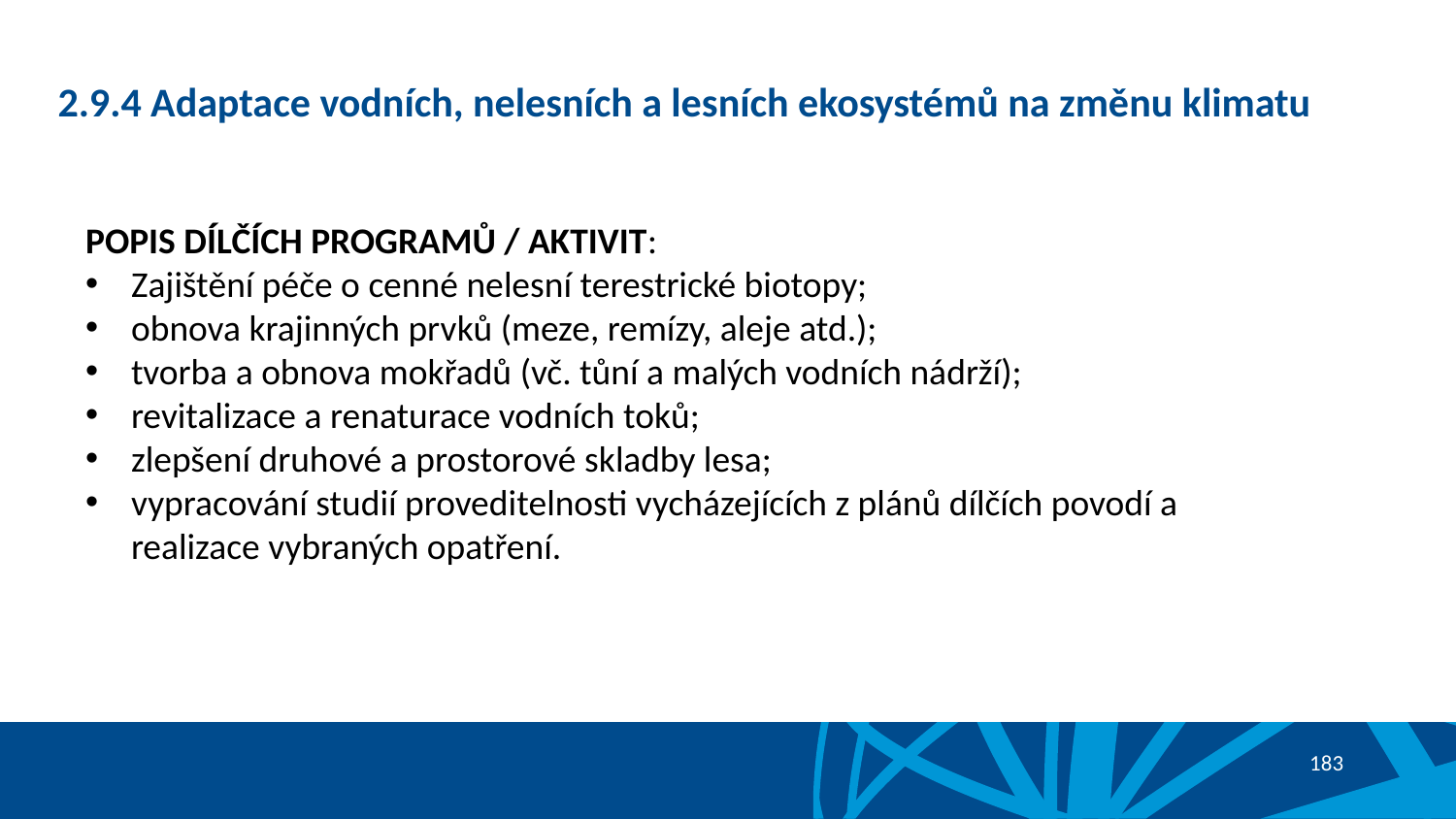

# 2.9.4 Adaptace vodních, nelesních a lesních ekosystémů na změnu klimatu
POPIS DÍLČÍCH PROGRAMŮ / AKTIVIT:
Zajištění péče o cenné nelesní terestrické biotopy;
obnova krajinných prvků (meze, remízy, aleje atd.);
tvorba a obnova mokřadů (vč. tůní a malých vodních nádrží);
revitalizace a renaturace vodních toků;
zlepšení druhové a prostorové skladby lesa;
vypracování studií proveditelnosti vycházejících z plánů dílčích povodí a realizace vybraných opatření.